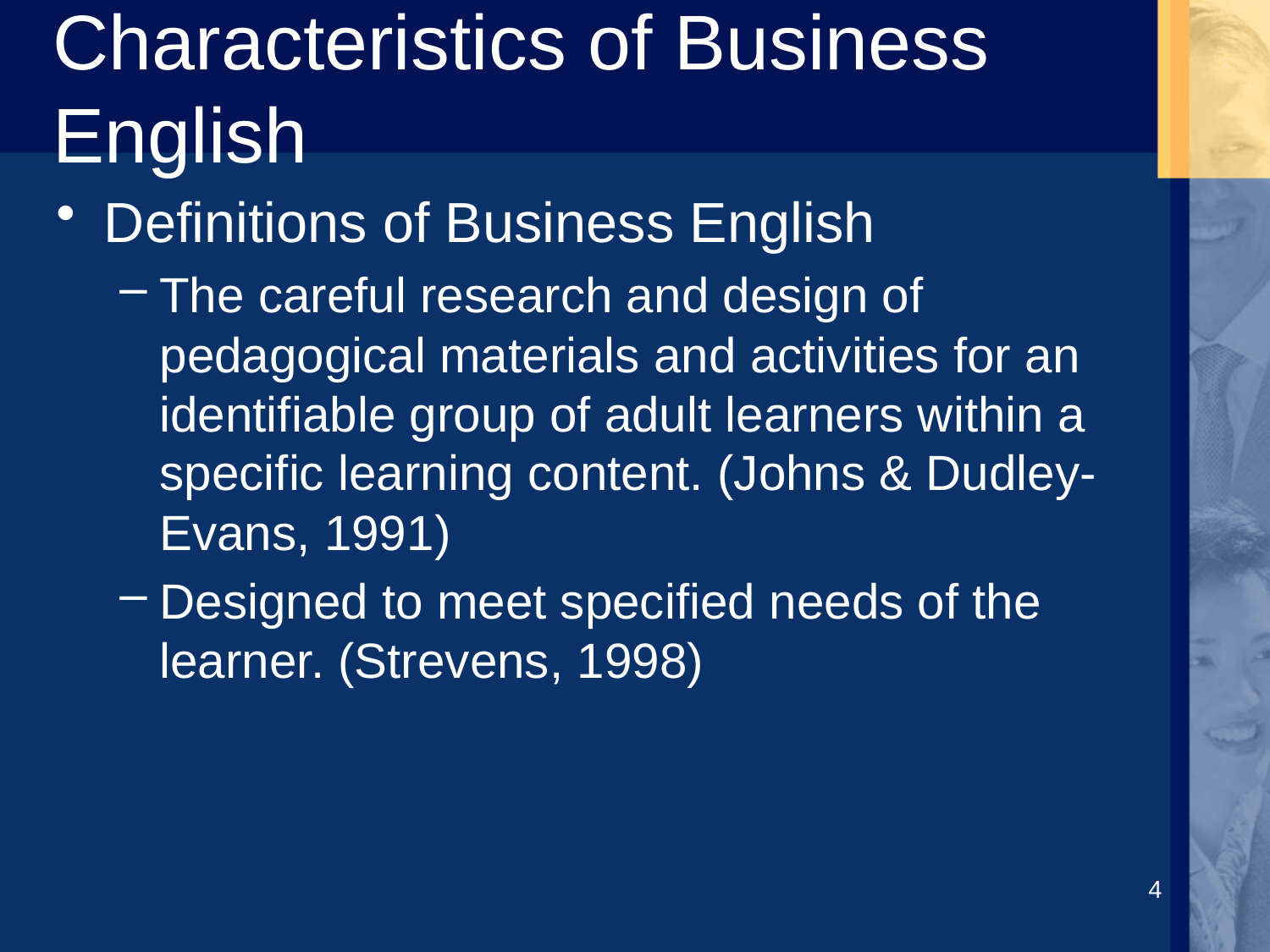

# Characteristics of Business English
Definitions of Business English
The careful research and design of pedagogical materials and activities for an identifiable group of adult learners within a specific learning content. (Johns & Dudley-Evans, 1991)
Designed to meet specified needs of the learner. (Strevens, 1998)

4